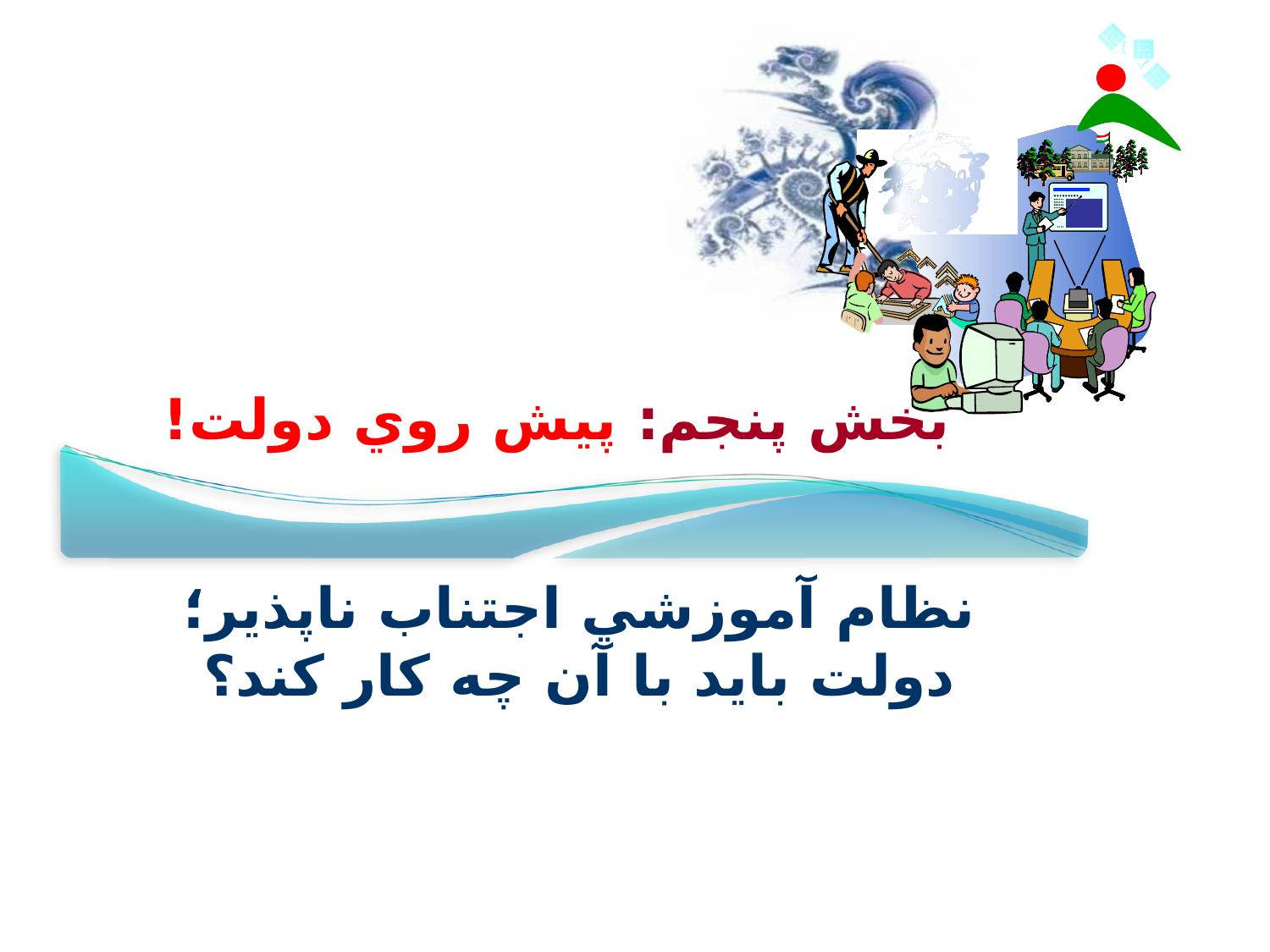

# بخش پنجم: پيش روي دولت!
نظام آموزشي اجتناب ناپذير؛ دولت بايد با آن چه كار كند؟